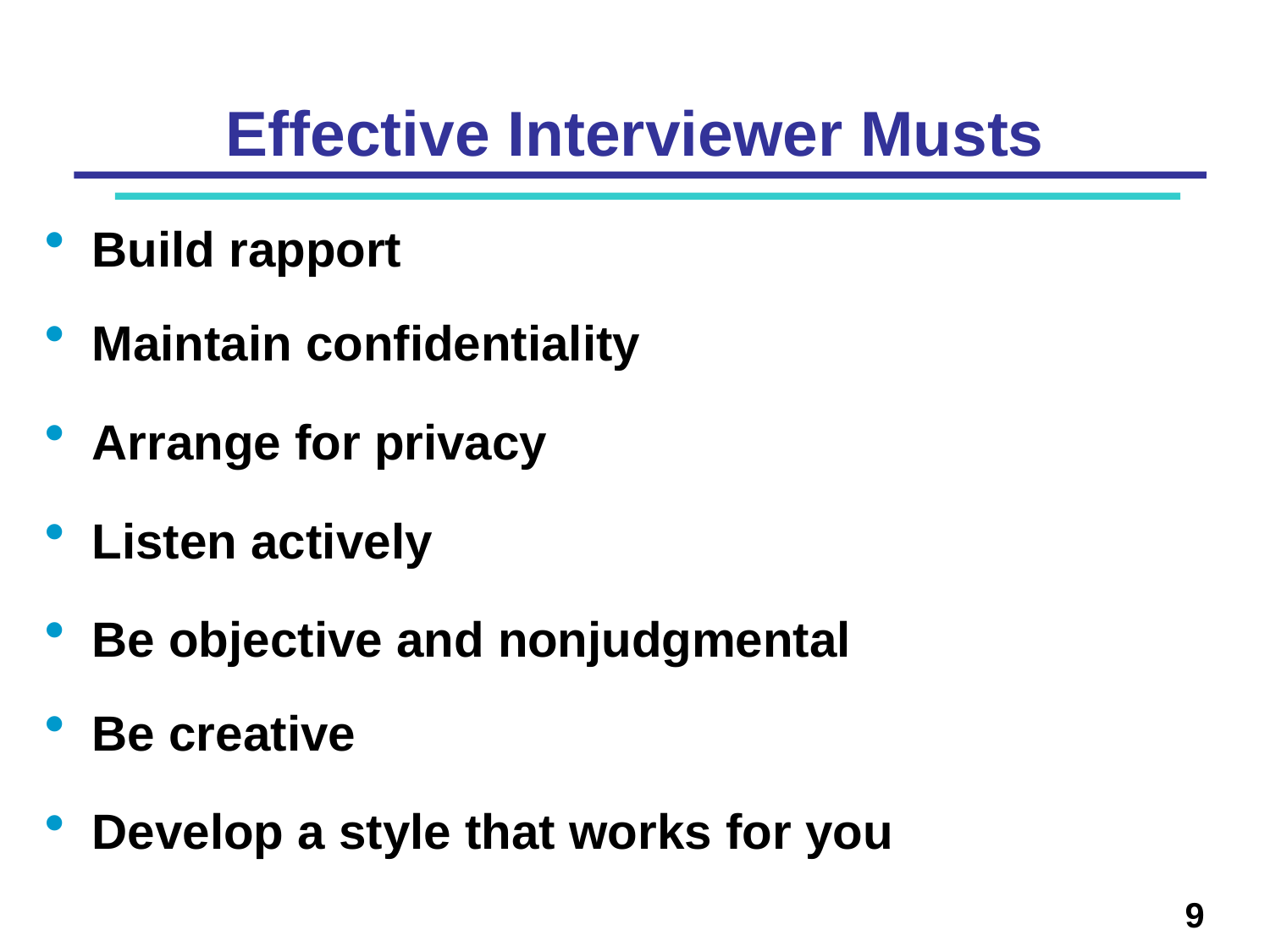

# Effective Interviewer Musts
Build rapport

Maintain confidentiality

Arrange for privacy

Listen actively

Be objective and nonjudgmental

Be creative

Develop a style that works for you

9